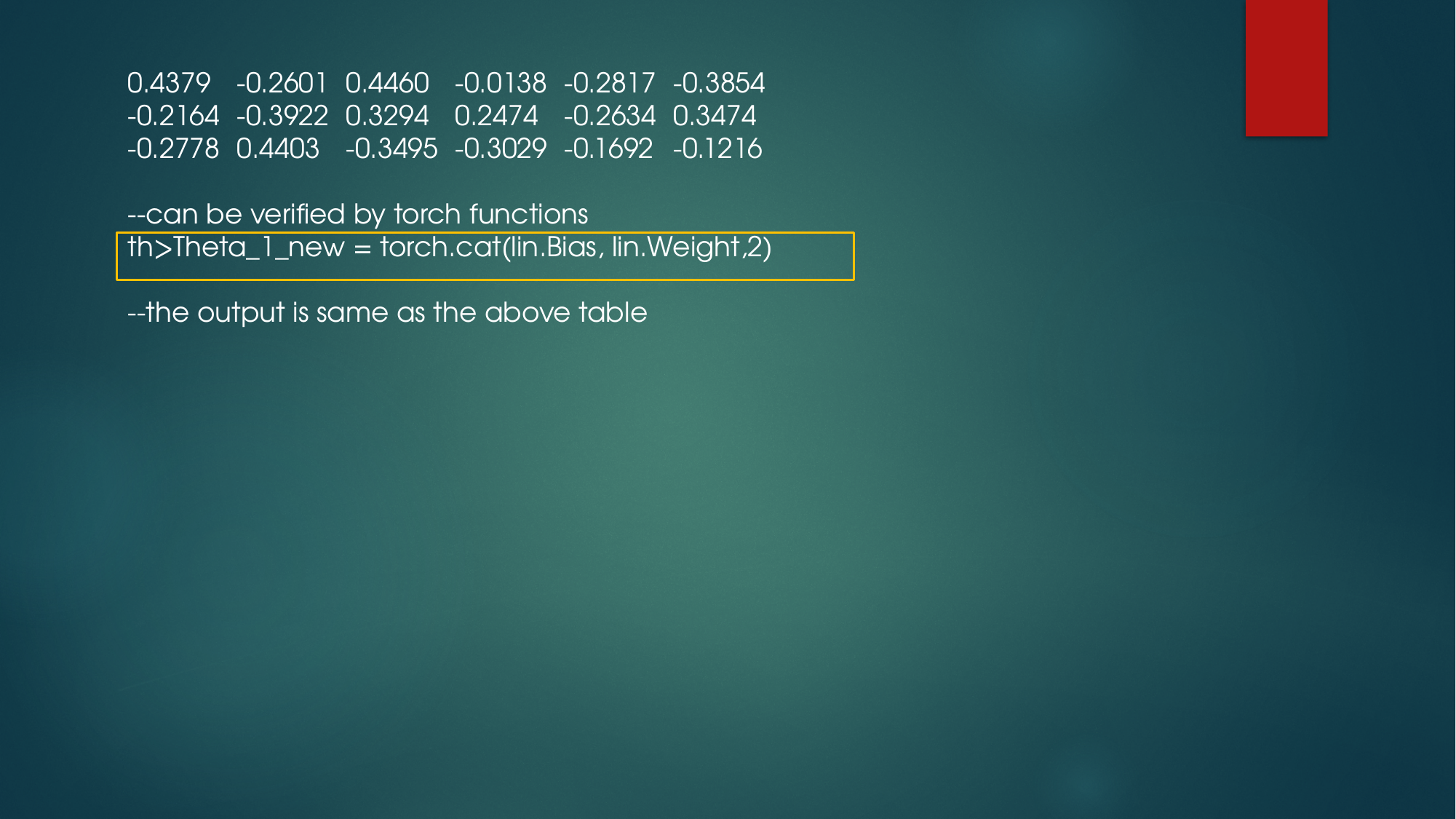

0.4379	-0.2601	0.4460	-0.0138	-0.2817	-0.3854
-0.2164	-0.3922	0.3294	0.2474	-0.2634	0.3474
-0.2778	0.4403	-0.3495	-0.3029	-0.1692	-0.1216

--can be verified by torch functions
th>Theta_1_new = torch.cat(lin.Bias, lin.Weight,2)

--the output is same as the above table